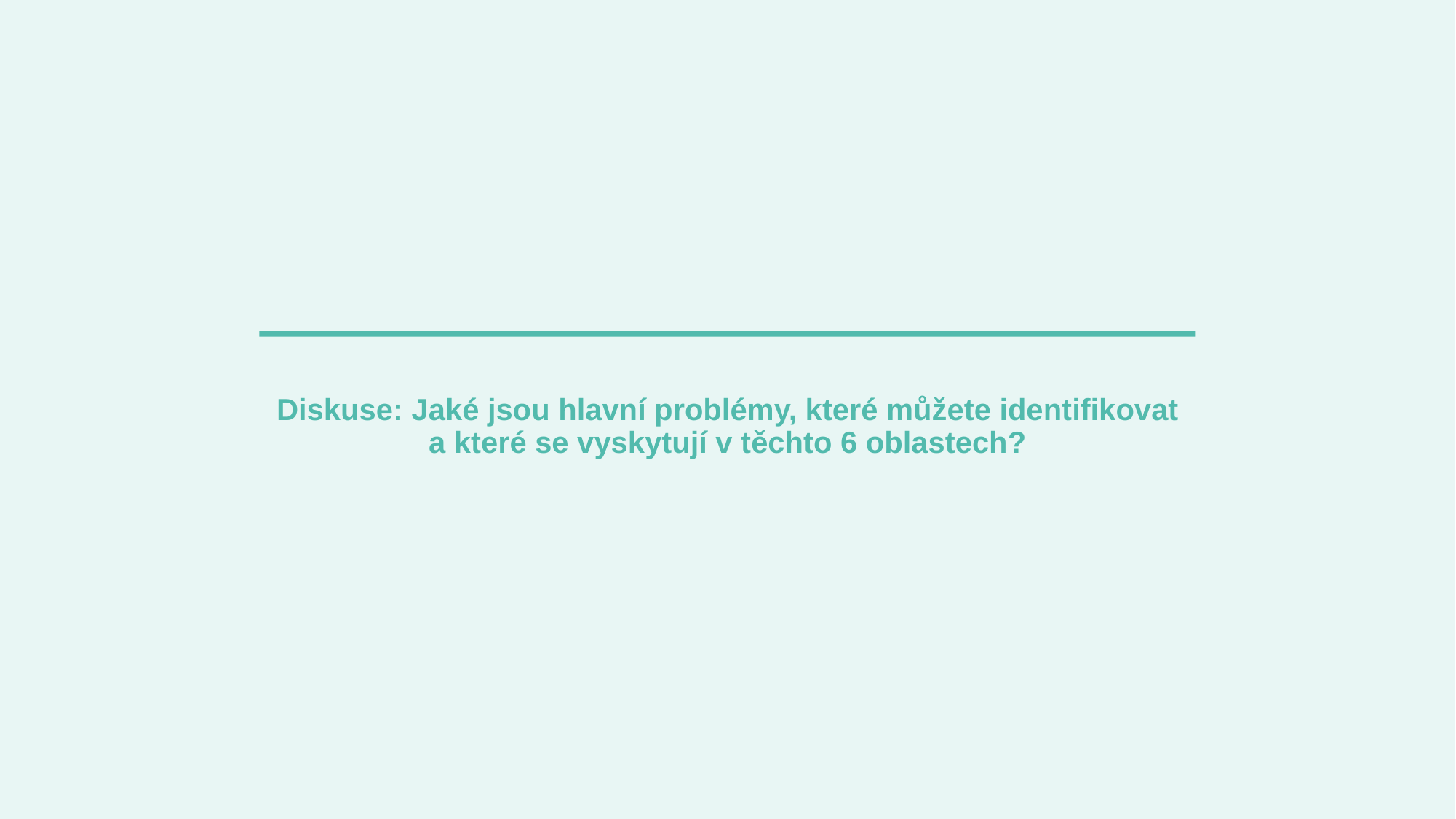

# Diskuse: Jaké jsou hlavní problémy, které můžete identifikovat a které se vyskytují v těchto 6 oblastech?